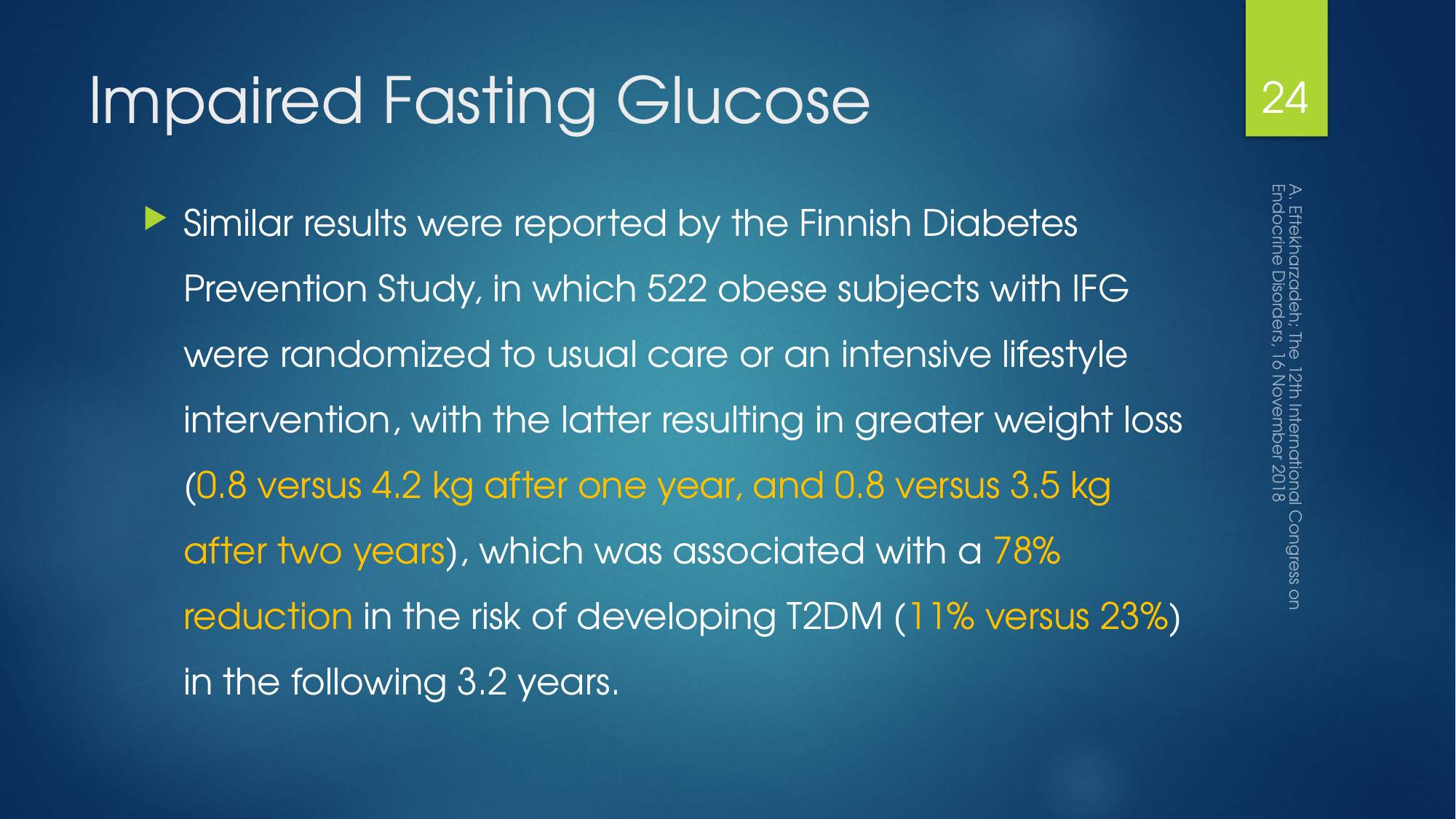

24
# Impaired Fasting Glucose
Similar results were reported by the Finnish Diabetes Prevention Study, in which 522 obese subjects with IFG were randomized to usual care or an intensive lifestyle intervention, with the latter resulting in greater weight loss (0.8 versus 4.2 kg after one year, and 0.8 versus 3.5 kg after two years), which was associated with a 78% reduction in the risk of developing T2DM (11% versus 23%) in the following 3.2 years.
A. Eftekharzadeh; The 12th International Congress on Endocrine Disorders, 16 November 2018